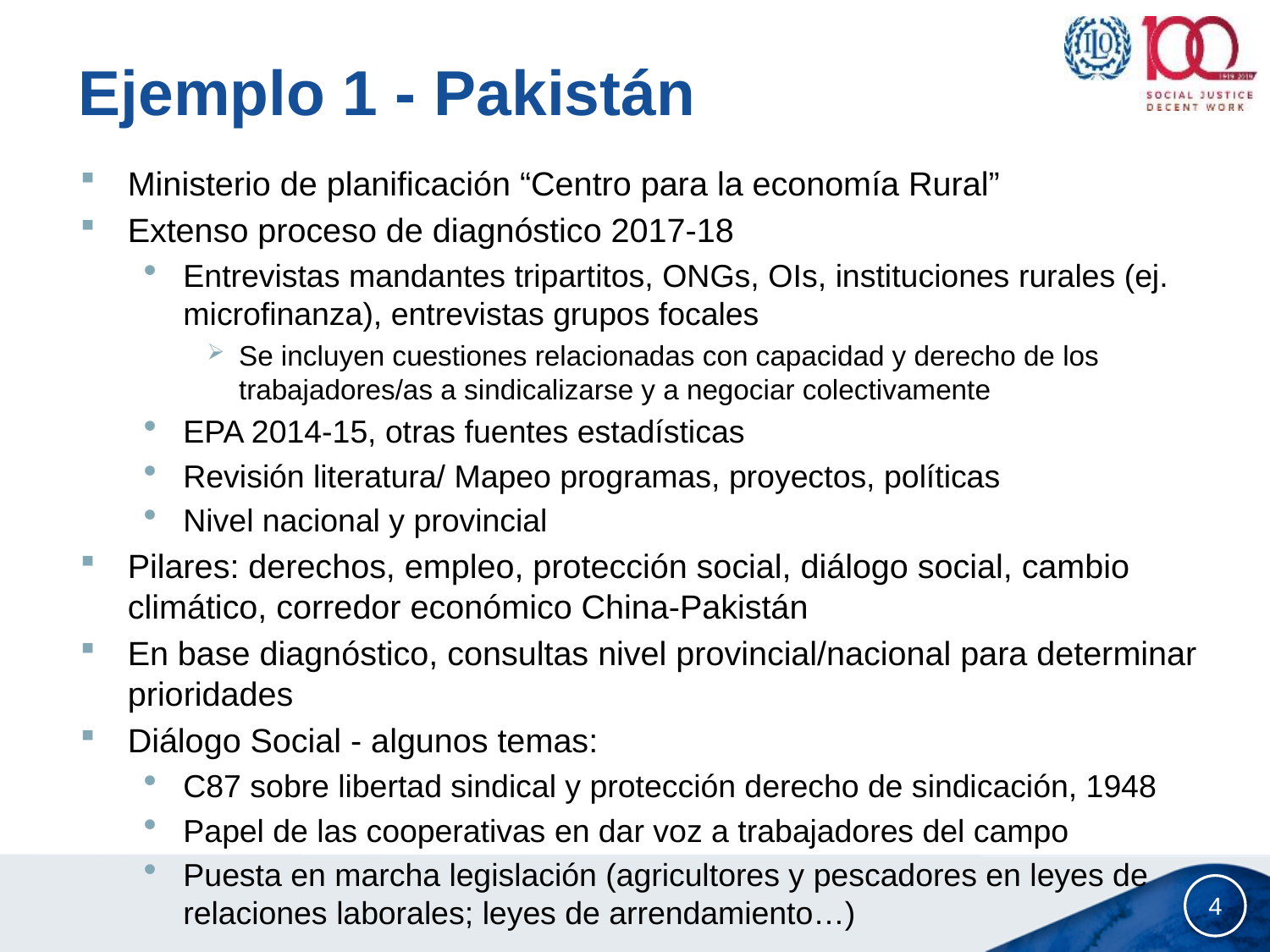

# Ejemplo 1 - Pakistán
Ministerio de planificación “Centro para la economía Rural”
Extenso proceso de diagnóstico 2017-18
Entrevistas mandantes tripartitos, ONGs, OIs, instituciones rurales (ej. microfinanza), entrevistas grupos focales
Se incluyen cuestiones relacionadas con capacidad y derecho de los trabajadores/as a sindicalizarse y a negociar colectivamente
EPA 2014-15, otras fuentes estadísticas
Revisión literatura/ Mapeo programas, proyectos, políticas
Nivel nacional y provincial
Pilares: derechos, empleo, protección social, diálogo social, cambio climático, corredor económico China-Pakistán
En base diagnóstico, consultas nivel provincial/nacional para determinar prioridades
Diálogo Social - algunos temas:
C87 sobre libertad sindical y protección derecho de sindicación, 1948
Papel de las cooperativas en dar voz a trabajadores del campo
Puesta en marcha legislación (agricultores y pescadores en leyes de relaciones laborales; leyes de arrendamiento…)